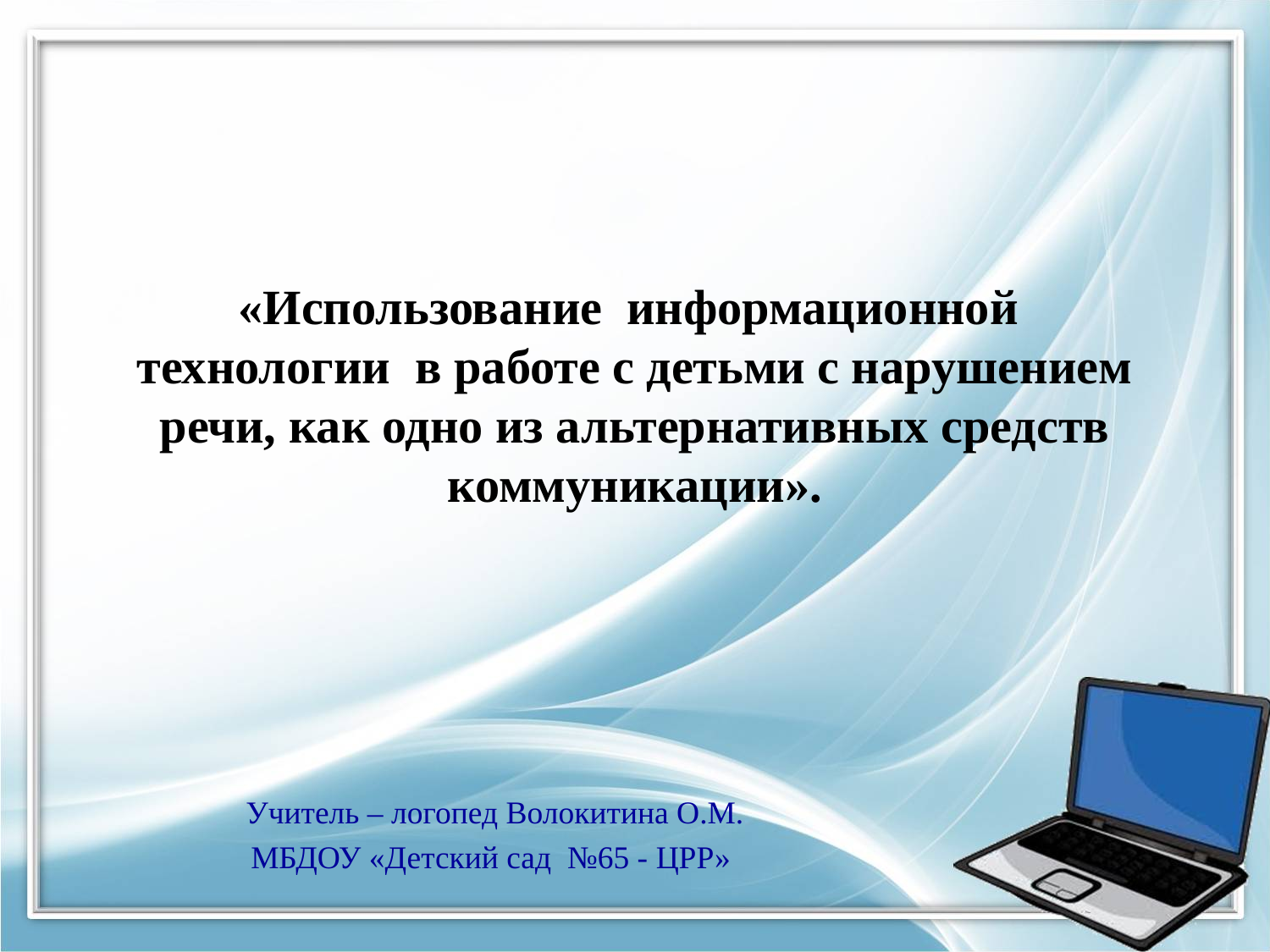

# «Использование  информационной  технологии  в работе с детьми с нарушением речи, как одно из альтернативных средств коммуникации».
Учитель – логопед Волокитина О.М.
МБДОУ «Детский сад  №65 - ЦРР»